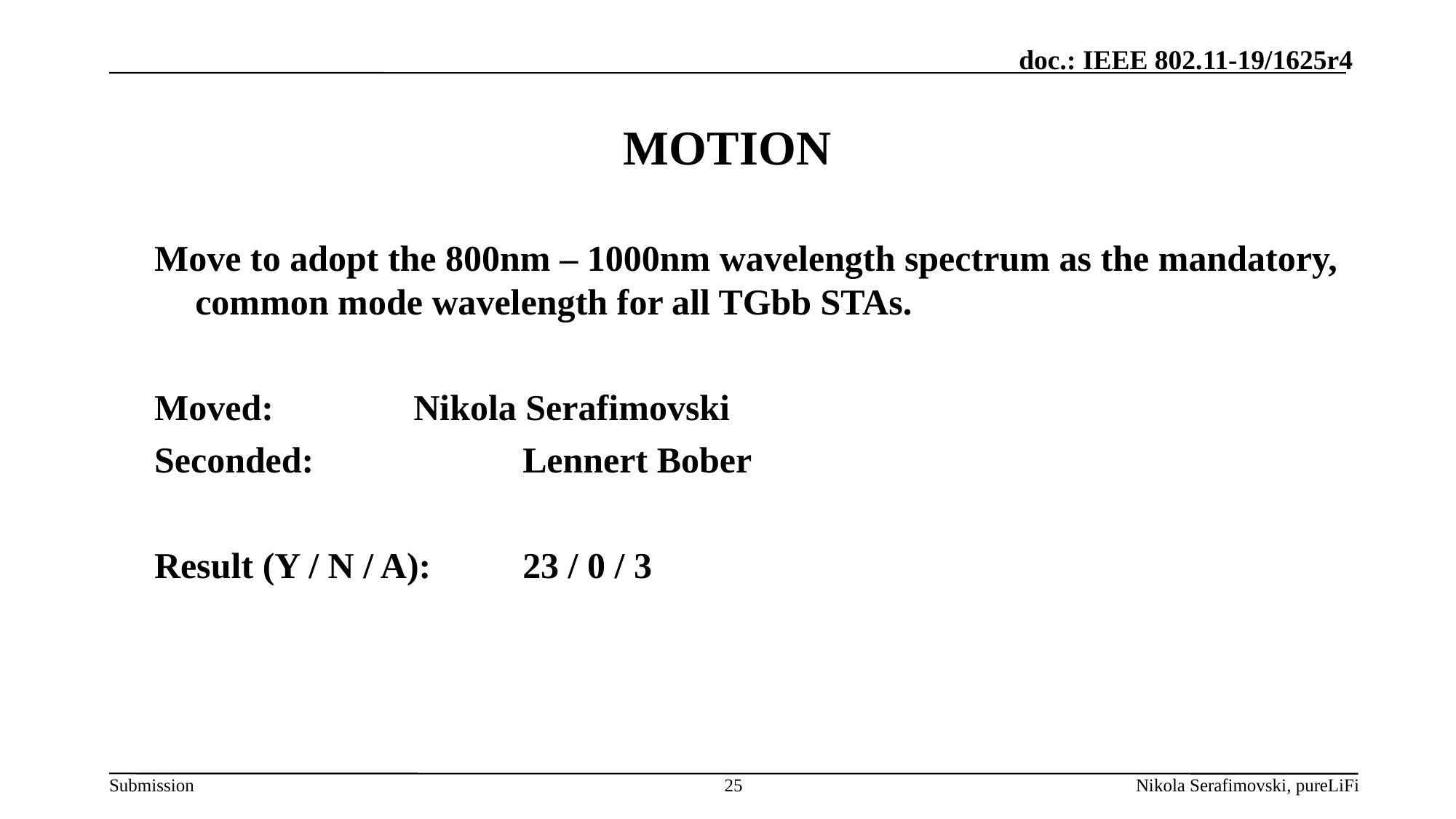

# MOTION
Move to adopt the 800nm – 1000nm wavelength spectrum as the mandatory, common mode wavelength for all TGbb STAs.

Moved:		Nikola Serafimovski
Seconded:		Lennert Bober

Result (Y / N / A):	23 / 0 / 3
25
Nikola Serafimovski, pureLiFi